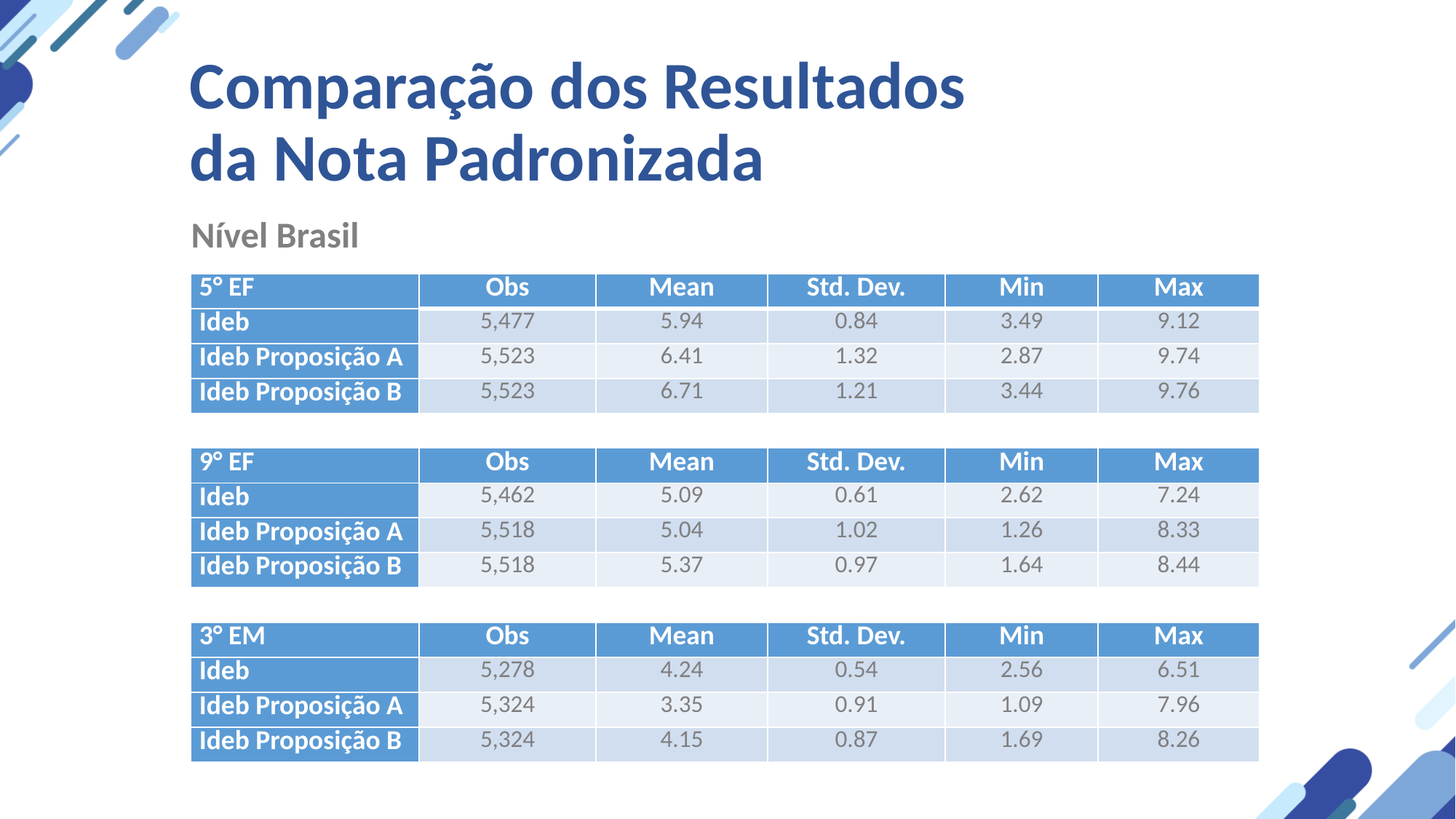

Comparação dos Resultados da Nota Padronizada
Nível Brasil
| 5° EF | Obs | Mean | Std. Dev. | Min | Max |
| --- | --- | --- | --- | --- | --- |
| Ideb | 5,477 | 5.94 | 0.84 | 3.49 | 9.12 |
| Ideb Proposição A | 5,523 | 6.41 | 1.32 | 2.87 | 9.74 |
| Ideb Proposição B | 5,523 | 6.71 | 1.21 | 3.44 | 9.76 |
|  |  |  |  |  |  |
| 9° EF | Obs | Mean | Std. Dev. | Min | Max |
| Ideb | 5,462 | 5.09 | 0.61 | 2.62 | 7.24 |
| Ideb Proposição A | 5,518 | 5.04 | 1.02 | 1.26 | 8.33 |
| Ideb Proposição B | 5,518 | 5.37 | 0.97 | 1.64 | 8.44 |
|  |  |  |  |  |  |
| 3° EM | Obs | Mean | Std. Dev. | Min | Max |
| Ideb | 5,278 | 4.24 | 0.54 | 2.56 | 6.51 |
| Ideb Proposição A | 5,324 | 3.35 | 0.91 | 1.09 | 7.96 |
| Ideb Proposição B | 5,324 | 4.15 | 0.87 | 1.69 | 8.26 |